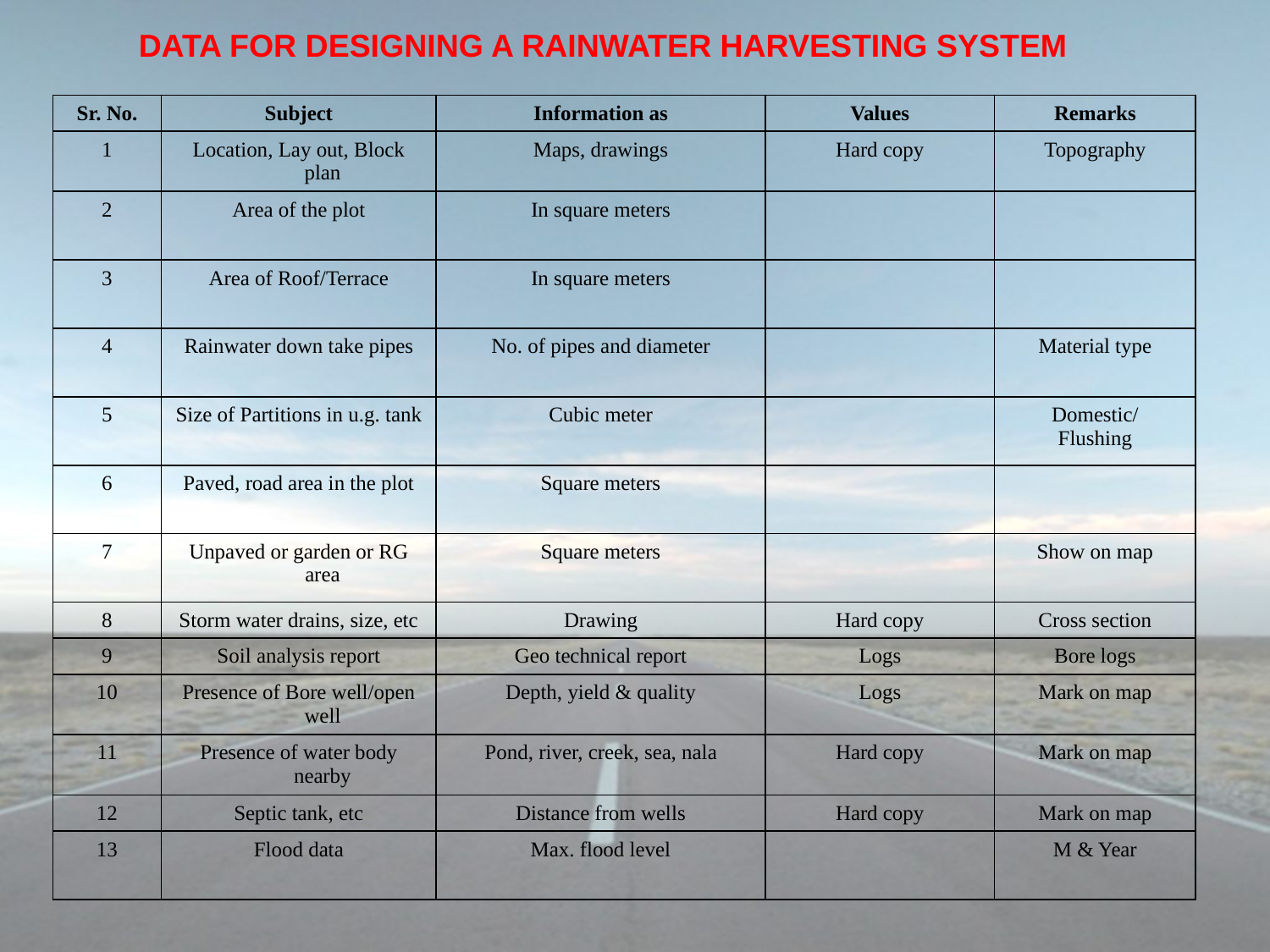

# DATA FOR DESIGNING A RAINWATER HARVESTING SYSTEM
| Sr. No. | Subject | Information as | Values | Remarks |
| --- | --- | --- | --- | --- |
| 1 | Location, Lay out, Block plan | Maps, drawings | Hard copy | Topography |
| 2 | Area of the plot | In square meters |  |  |
| 3 | Area of Roof/Terrace | In square meters |  |  |
| 4 | Rainwater down take pipes | No. of pipes and diameter |  | Material type |
| 5 | Size of Partitions in u.g. tank | Cubic meter |  | Domestic/ Flushing |
| 6 | Paved, road area in the plot | Square meters |  |  |
| 7 | Unpaved or garden or RG area | Square meters |  | Show on map |
| 8 | Storm water drains, size, etc | Drawing | Hard copy | Cross section |
| 9 | Soil analysis report | Geo technical report | Logs | Bore logs |
| 10 | Presence of Bore well/open well | Depth, yield & quality | Logs | Mark on map |
| 11 | Presence of water body nearby | Pond, river, creek, sea, nala | Hard copy | Mark on map |
| 12 | Septic tank, etc | Distance from wells | Hard copy | Mark on map |
| 13 | Flood data | Max. flood level |  | M & Year |